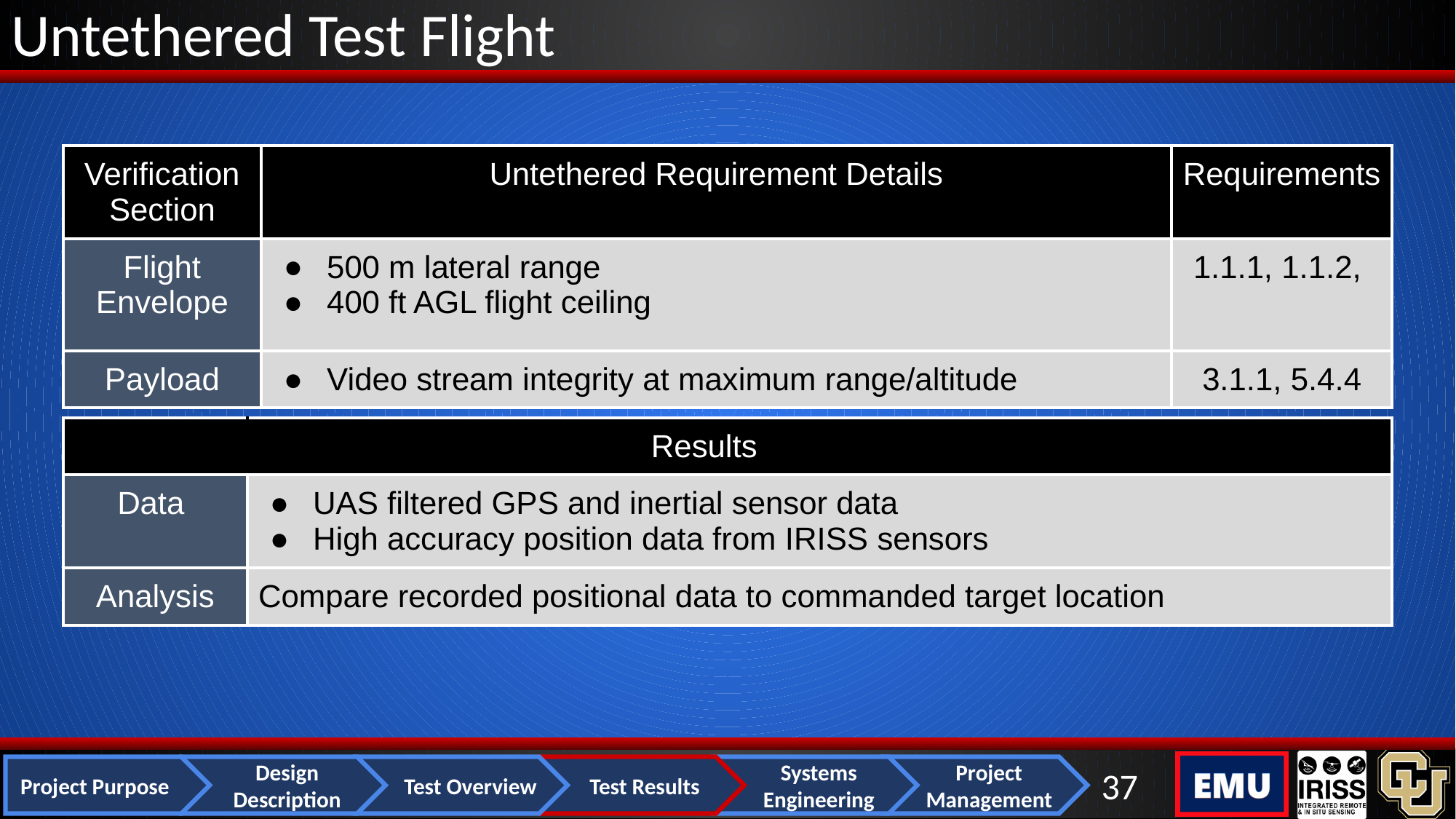

# Untethered Test Flight
| Verification Section | Untethered Requirement Details | Requirements |
| --- | --- | --- |
| Flight Envelope | 500 m lateral range 400 ft AGL flight ceiling | 1.1.1, 1.1.2, |
| Payload | Video stream integrity at maximum range/altitude | 3.1.1, 5.4.4 |
|  | Results |
| --- | --- |
| Data | UAS filtered GPS and inertial sensor data High accuracy position data from IRISS sensors |
| Analysis | Compare recorded positional data to commanded target location |
37